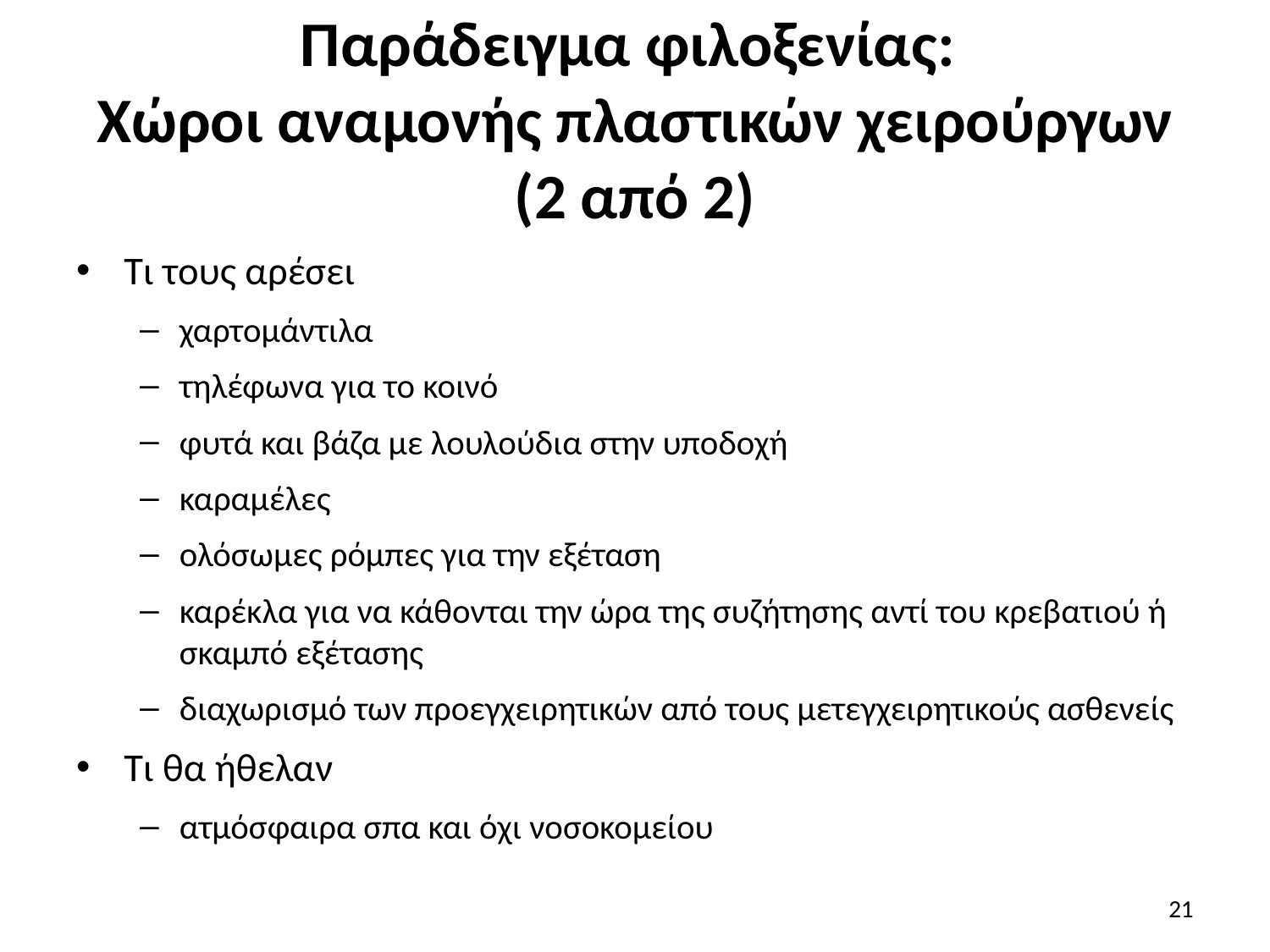

# Παράδειγμα φιλοξενίας: Χώροι αναμονής πλαστικών χειρούργων (2 από 2)
Τι τους αρέσει
χαρτομάντιλα
τηλέφωνα για το κοινό
φυτά και βάζα με λουλούδια στην υποδοχή
καραμέλες
ολόσωμες ρόμπες για την εξέταση
καρέκλα για να κάθονται την ώρα της συζήτησης αντί του κρεβατιού ή σκαμπό εξέτασης
διαχωρισμό των προεγχειρητικών από τους μετεγχειρητικούς ασθενείς
Τι θα ήθελαν
ατμόσφαιρα σπα και όχι νοσοκομείου
21